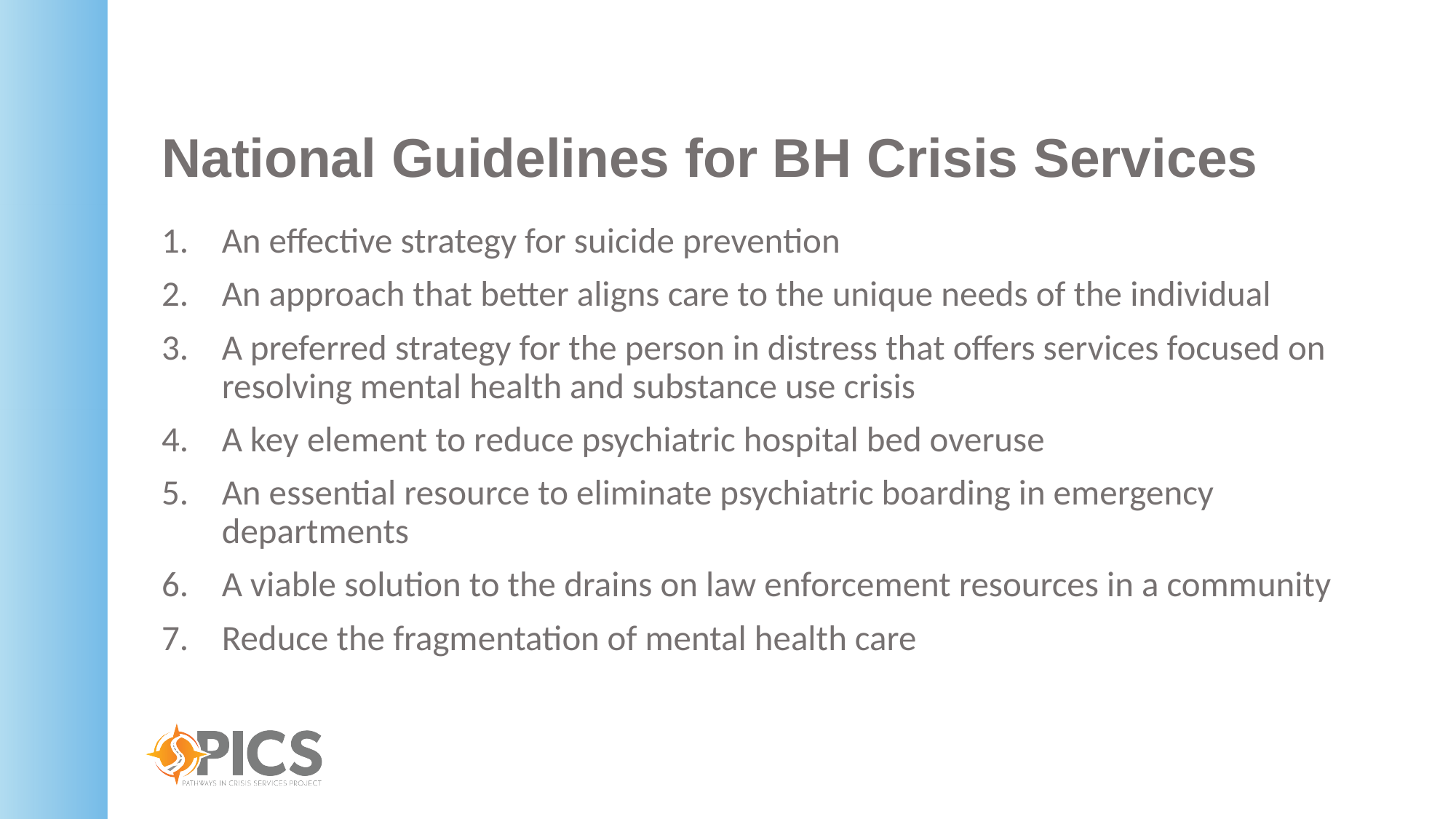

# National Guidelines for BH Crisis Services
An effective strategy for suicide prevention
An approach that better aligns care to the unique needs of the individual
A preferred strategy for the person in distress that offers services focused on resolving mental health and substance use crisis
A key element to reduce psychiatric hospital bed overuse
An essential resource to eliminate psychiatric boarding in emergency departments
A viable solution to the drains on law enforcement resources in a community
Reduce the fragmentation of mental health care